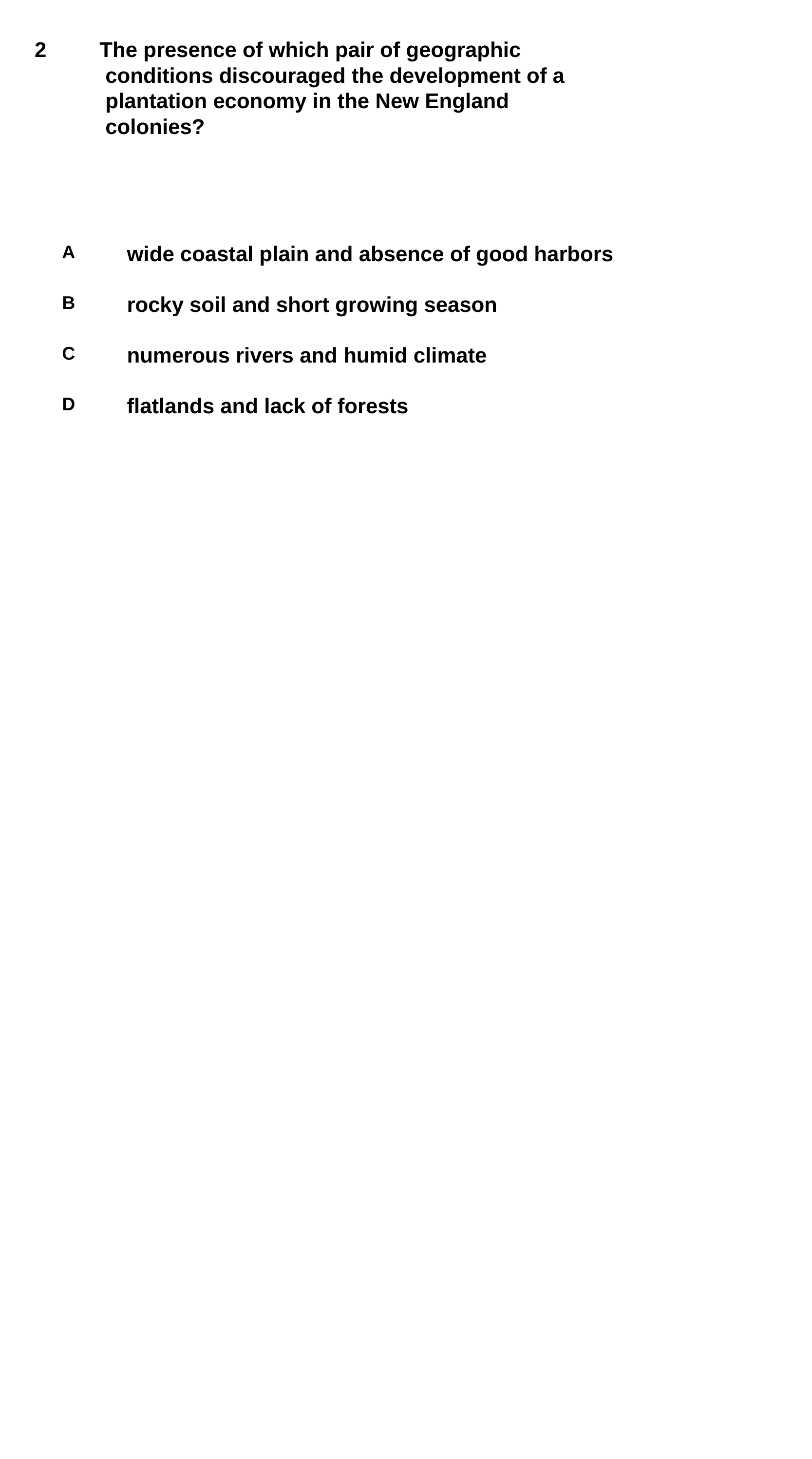

2
The presence of which pair of geographic
 conditions discouraged the development of a
 plantation economy in the New England
 colonies?

A
wide coastal plain and absence of good harbors
B
rocky soil and short growing season
C
numerous rivers and humid climate
D
flatlands and lack of forests